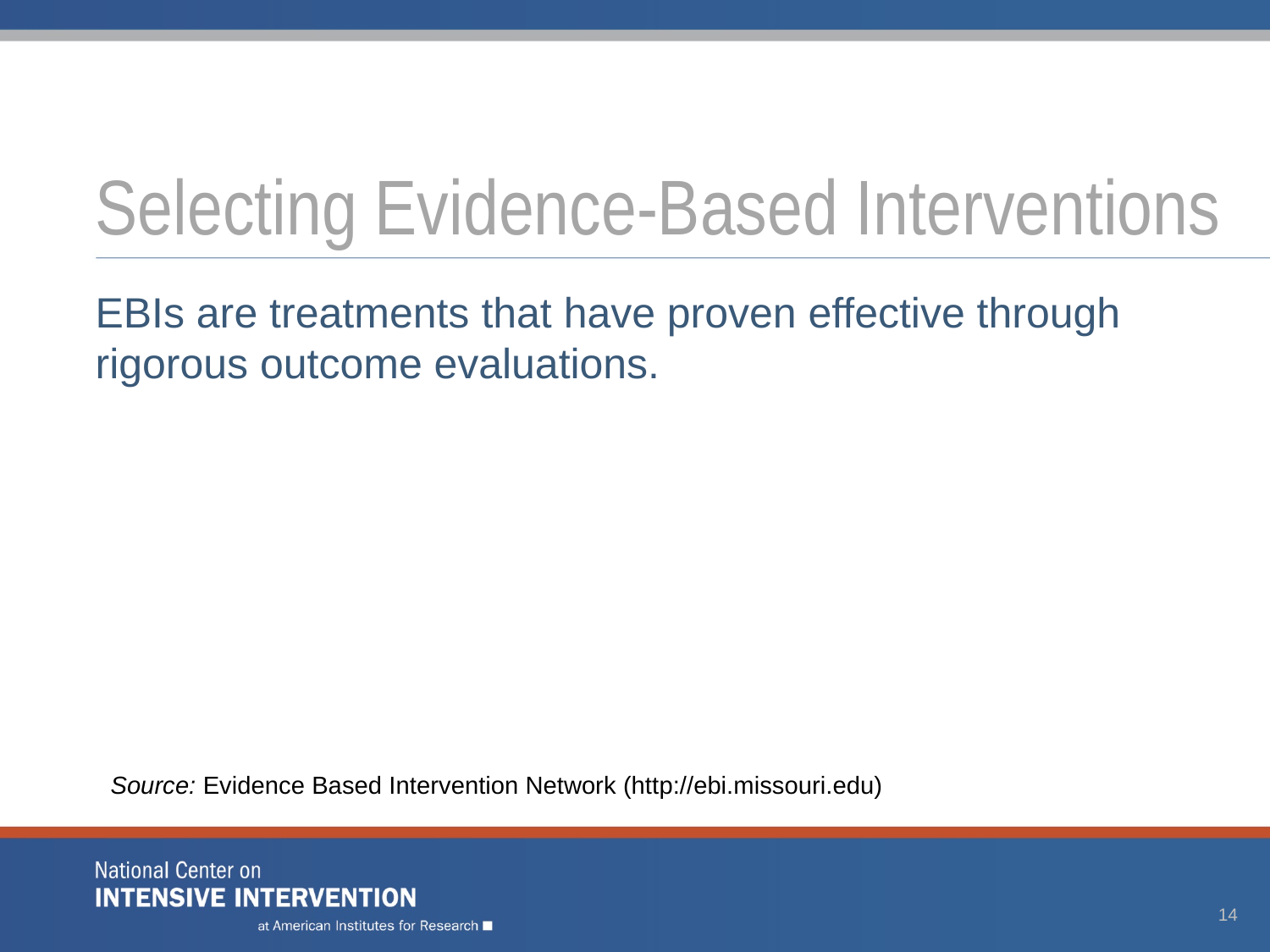

# Selecting Evidence-Based Interventions
EBIs are treatments that have proven effective through rigorous outcome evaluations.

Source: Evidence Based Intervention Network (http://ebi.missouri.edu)/
14